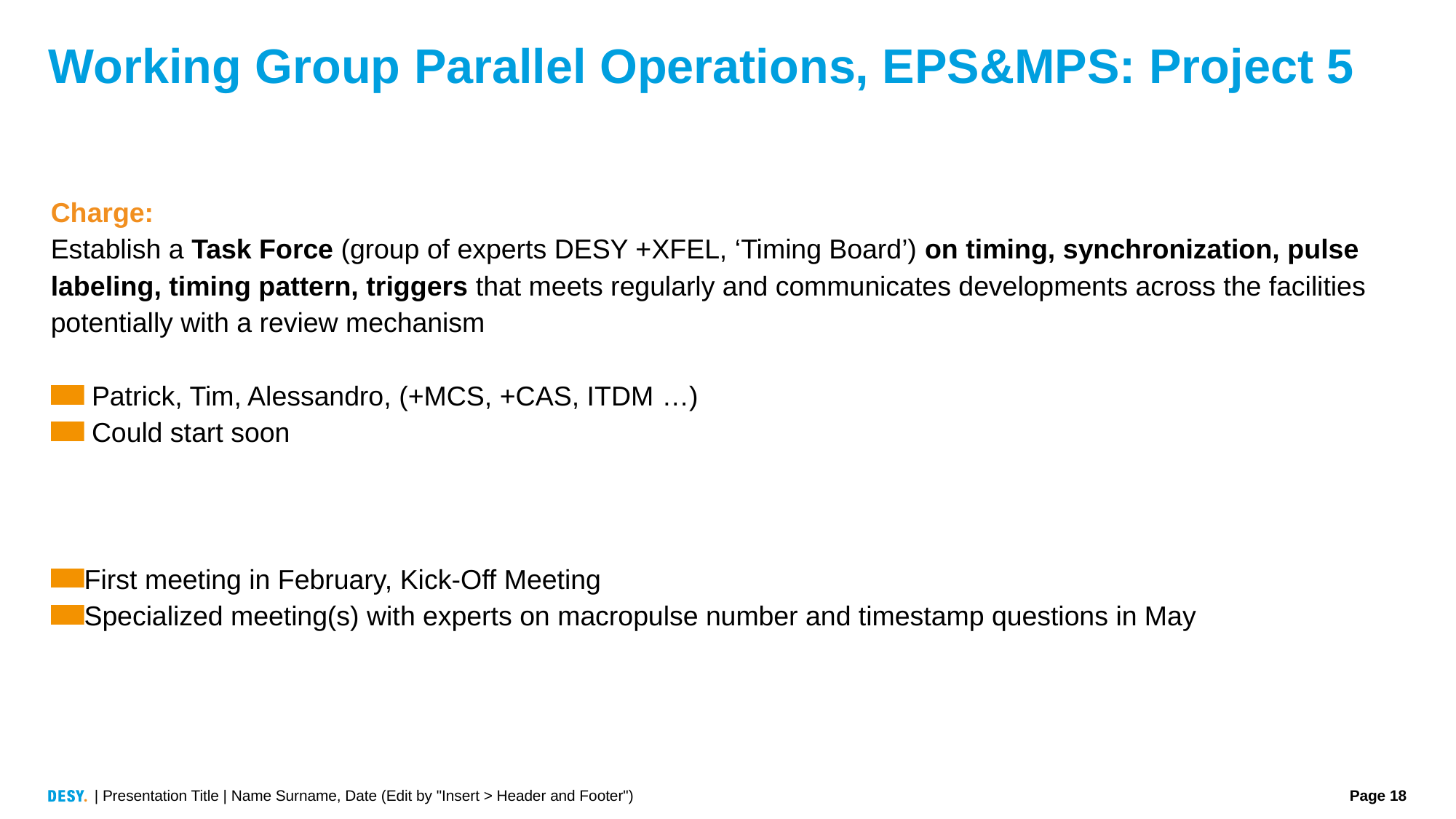

# Working Group Parallel Operations, EPS&MPS: Project 5

Charge:
Establish a Task Force (group of experts DESY +XFEL, ‘Timing Board’) on timing, synchronization, pulse labeling, timing pattern, triggers that meets regularly and communicates developments across the facilities potentially with a review mechanism

 Patrick, Tim, Alessandro, (+MCS, +CAS, ITDM …)
 Could start soon

First meeting in February, Kick-Off Meeting
Specialized meeting(s) with experts on macropulse number and timestamp questions in May
| Presentation Title | Name Surname, Date (Edit by "Insert > Header and Footer")